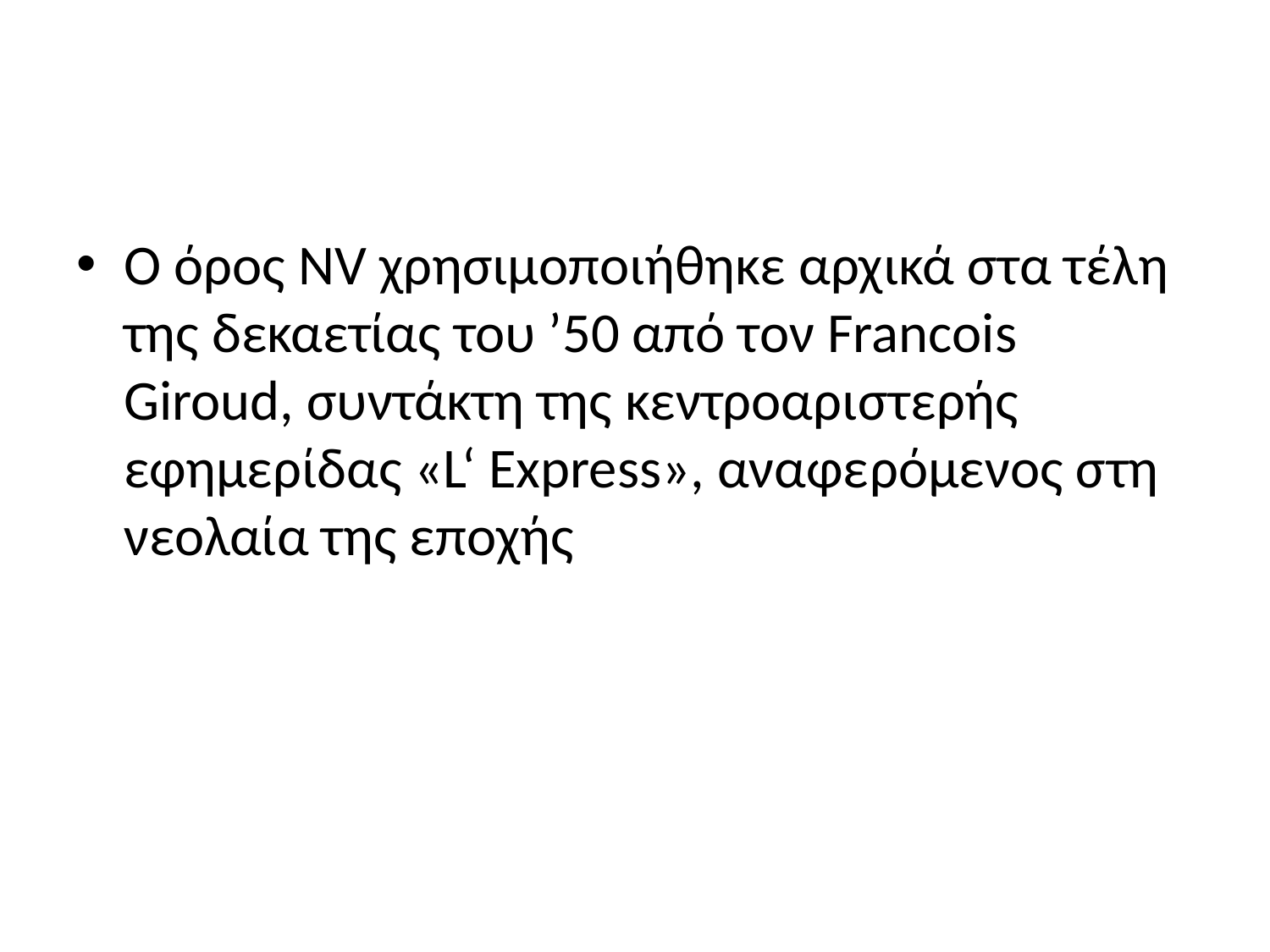

#
Ο όρος NV χρησιμοποιήθηκε αρχικά στα τέλη της δεκαετίας του ’50 από τον Francois Giroud, συντάκτη της κεντροαρι­στερής εφημερίδας «L‘ Express», αναφε­ρόμενος στη νεολαία της εποχής